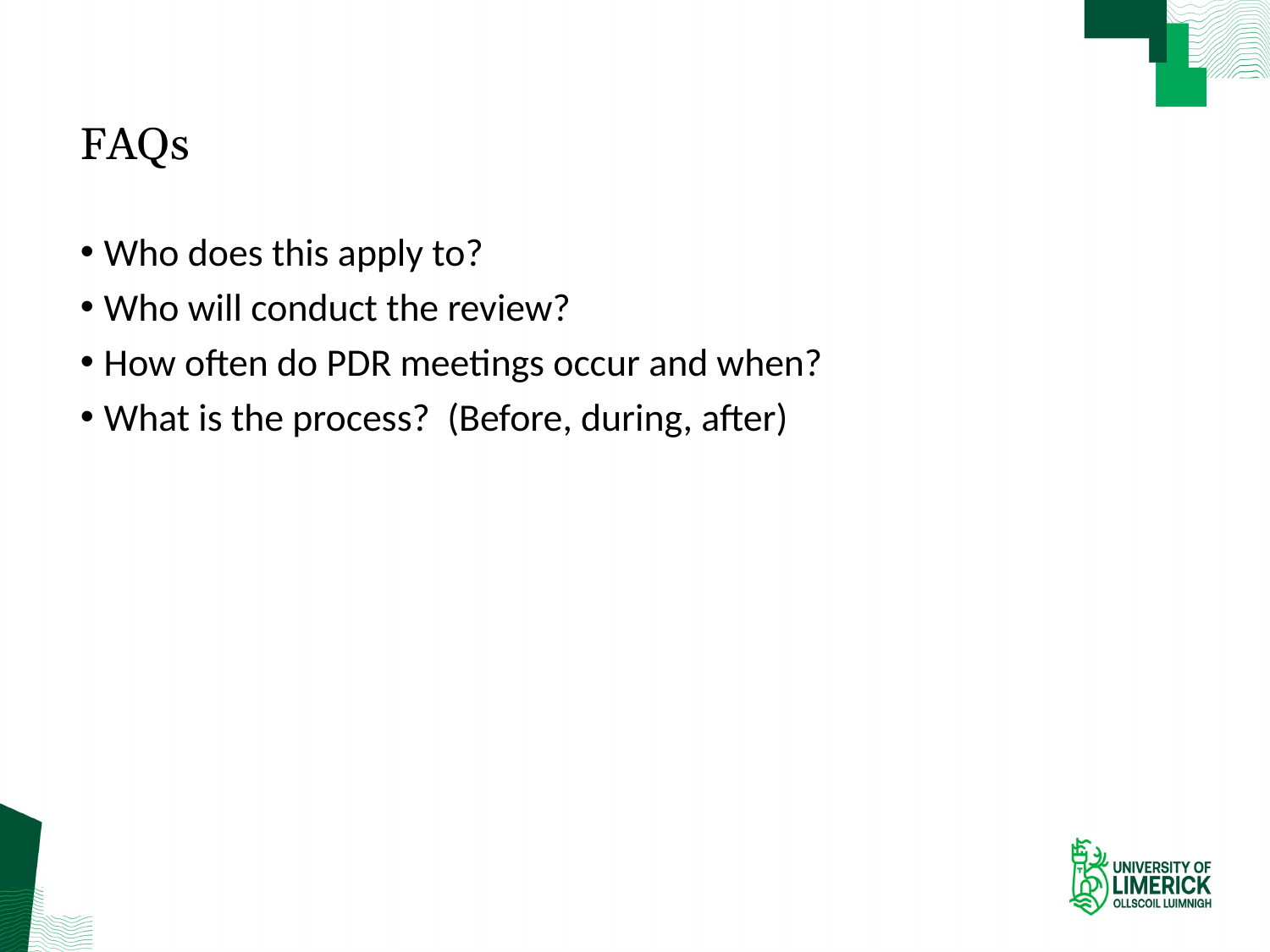

# FAQs
Who does this apply to?
Who will conduct the review?
How often do PDR meetings occur and when?
What is the process?  (Before, during, after)